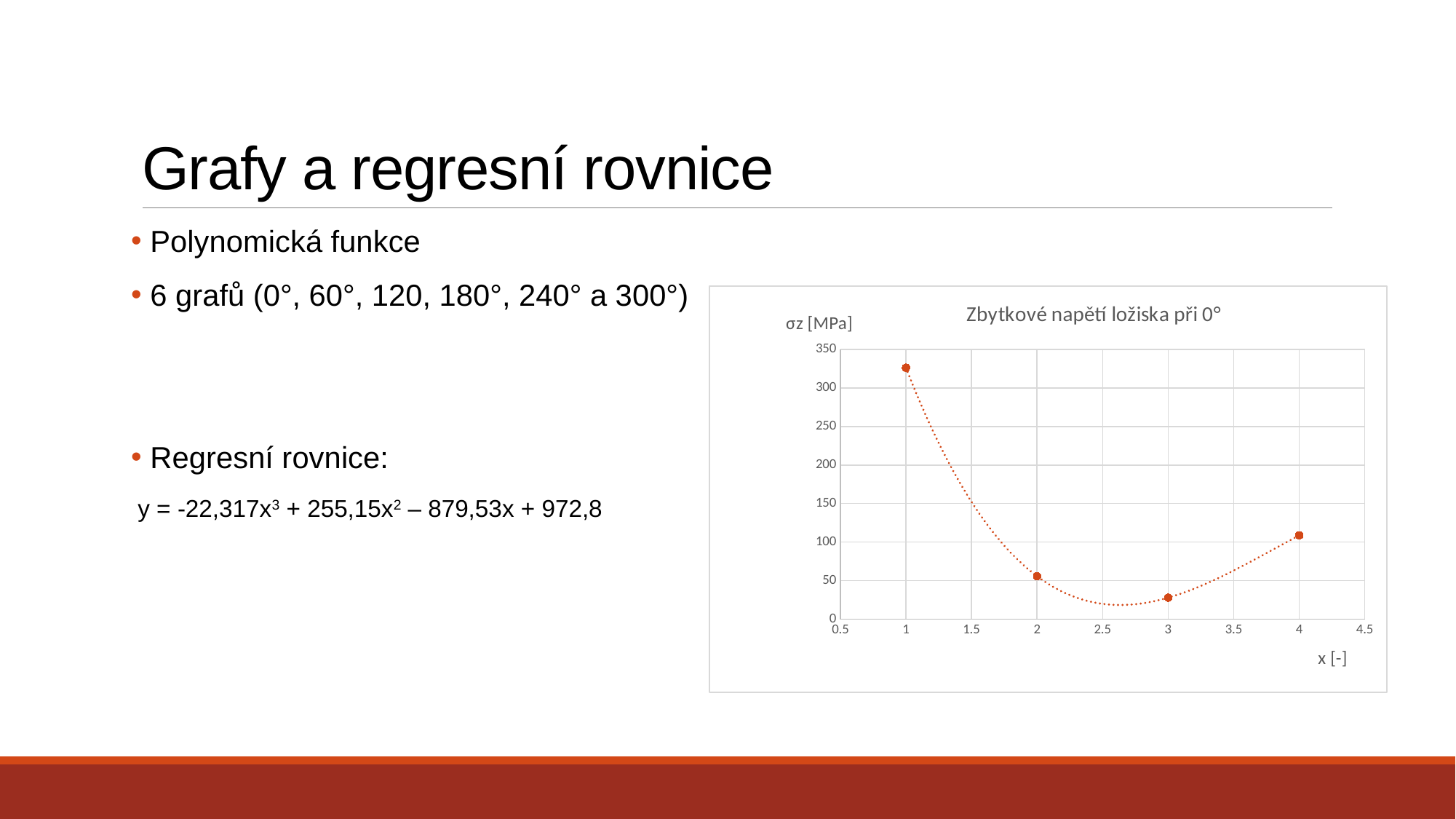

# Grafy a regresní rovnice
 Polynomická funkce
 6 grafů (0°, 60°, 120, 180°, 240° a 300°)

 Regresní rovnice:
 y = -22,317x3 + 255,15x2 – 879,53x + 972,8

### Chart: Zbytkové napětí ložiska při 0°

| Category |  |
|---|---|